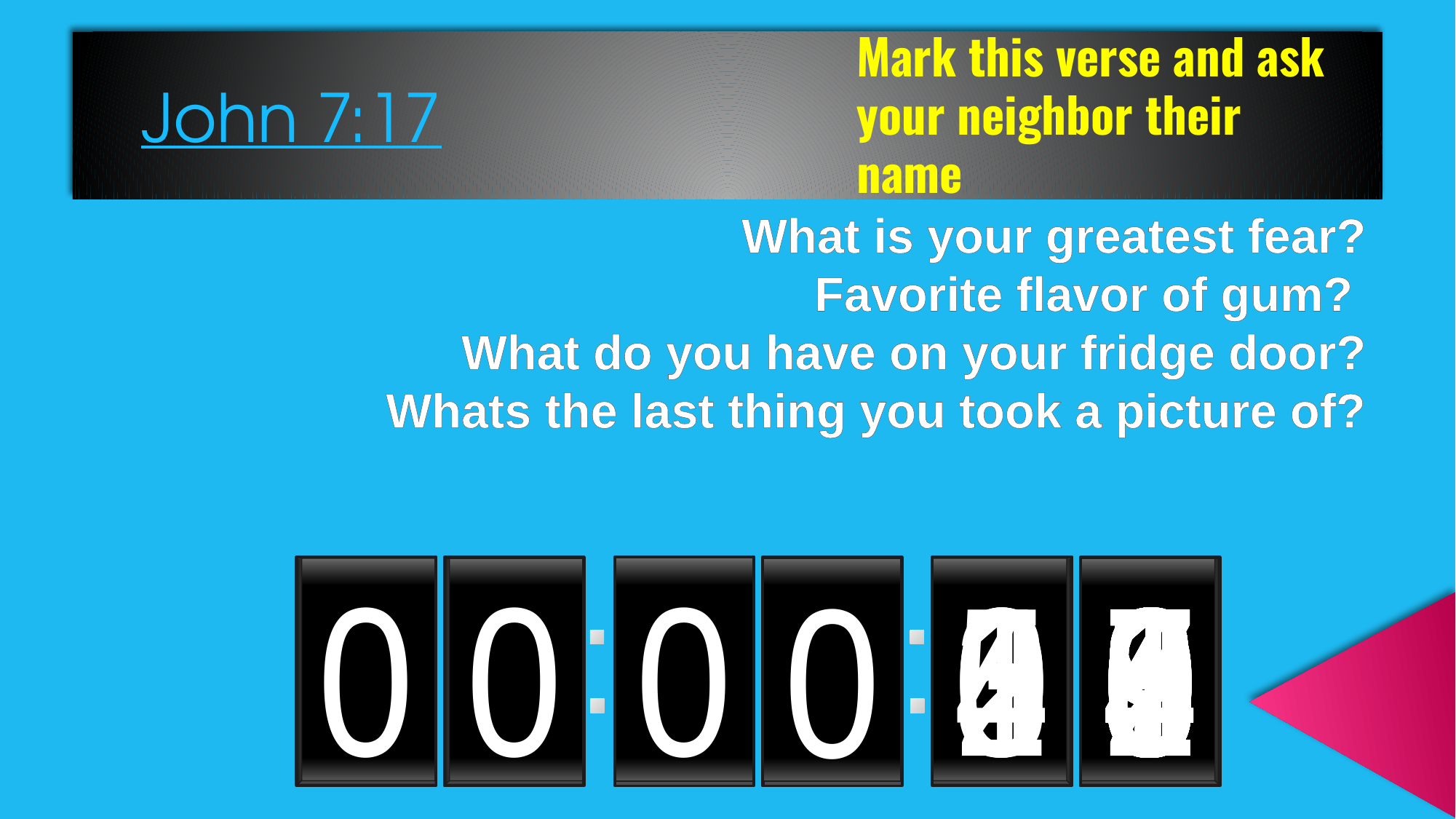

John 7:17
Mark this verse and ask your neighbor their name
What is your greatest fear?
Favorite flavor of gum?
What do you have on your fridge door?
Whats the last thing you took a picture of?

0

0

5

4

3

2

1

0

0

9

8

7

6

5

4

3

2

1

0

9

8

7

6

5

4

3

2

1

0

9

8

7

6

5

4

3

2

1

0

9

8

7

6

5

4

3

2

1

0

9

8

7

6

5

4

3

2

1

0

9

8

7

6

5

4

3

2

1

0

0

0